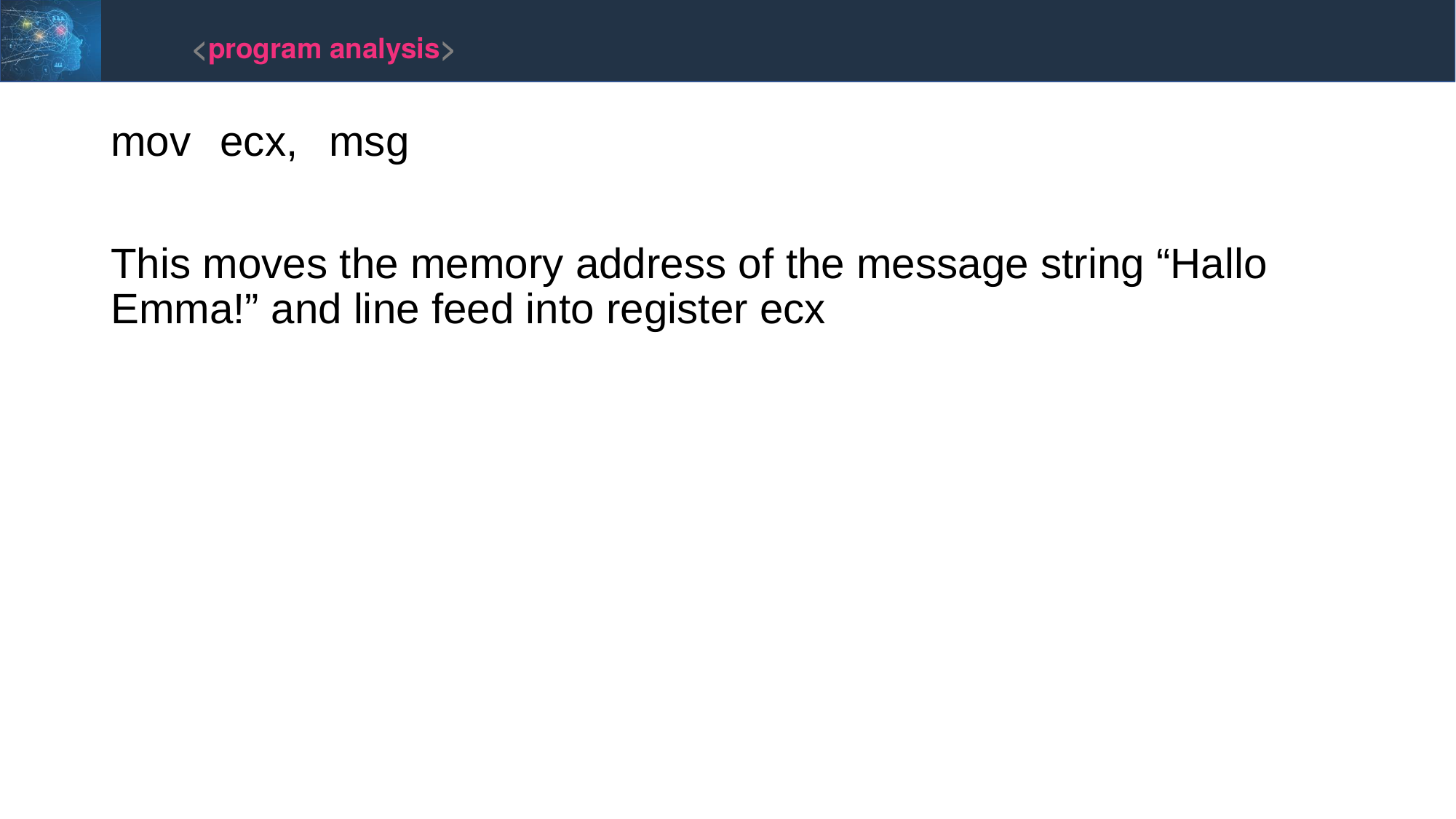

<program analysis>
mov	ecx,	msg

This moves the memory address of the message string “Hallo Emma!” and line feed into register ecx